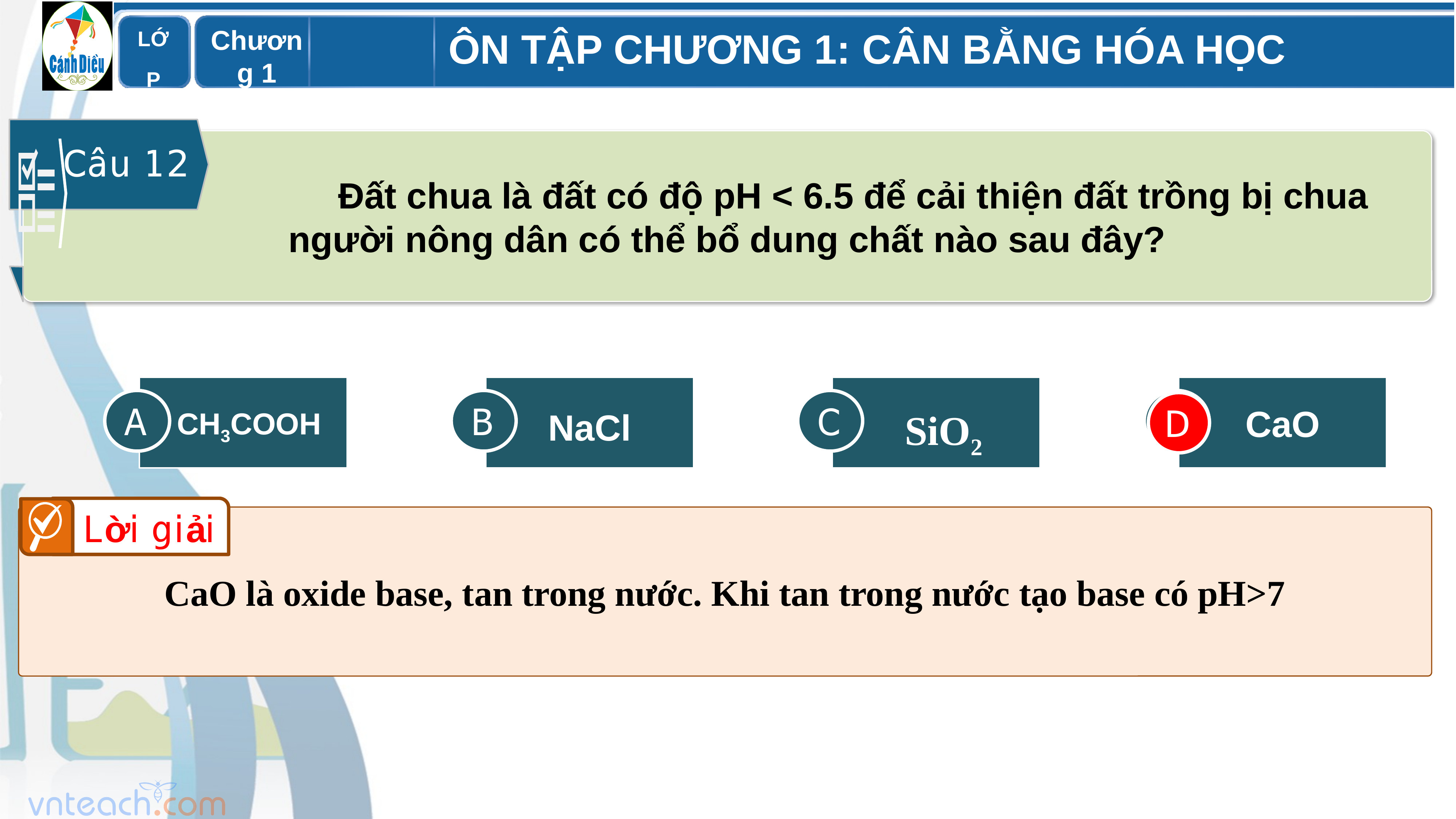

Câu 12

                         Đất chua là đất có độ pH < 6.5 để cải thiện đất trồng bị chua người nông dân có thể bổ dung chất nào sau đây?

A
CH3COOH.

B
NaCl

C
SiO2

D
CaO
D

Lời giải
CaO là oxide base, tan trong nước. Khi tan trong nước tạo base có pH>7